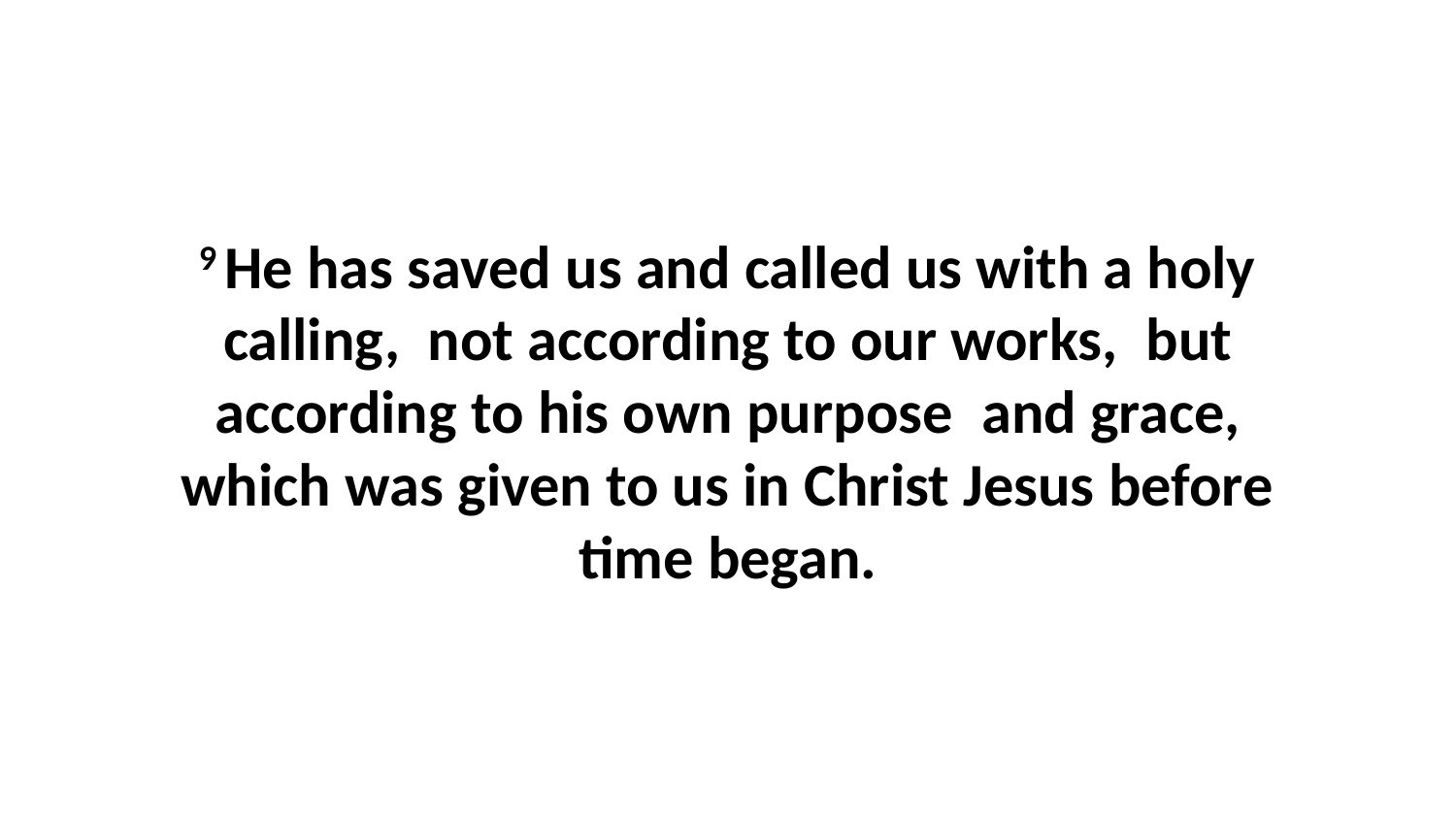

9 He has saved us and called us with a holy calling,  not according to our works,  but according to his own purpose  and grace, which was given to us in Christ Jesus before time began.